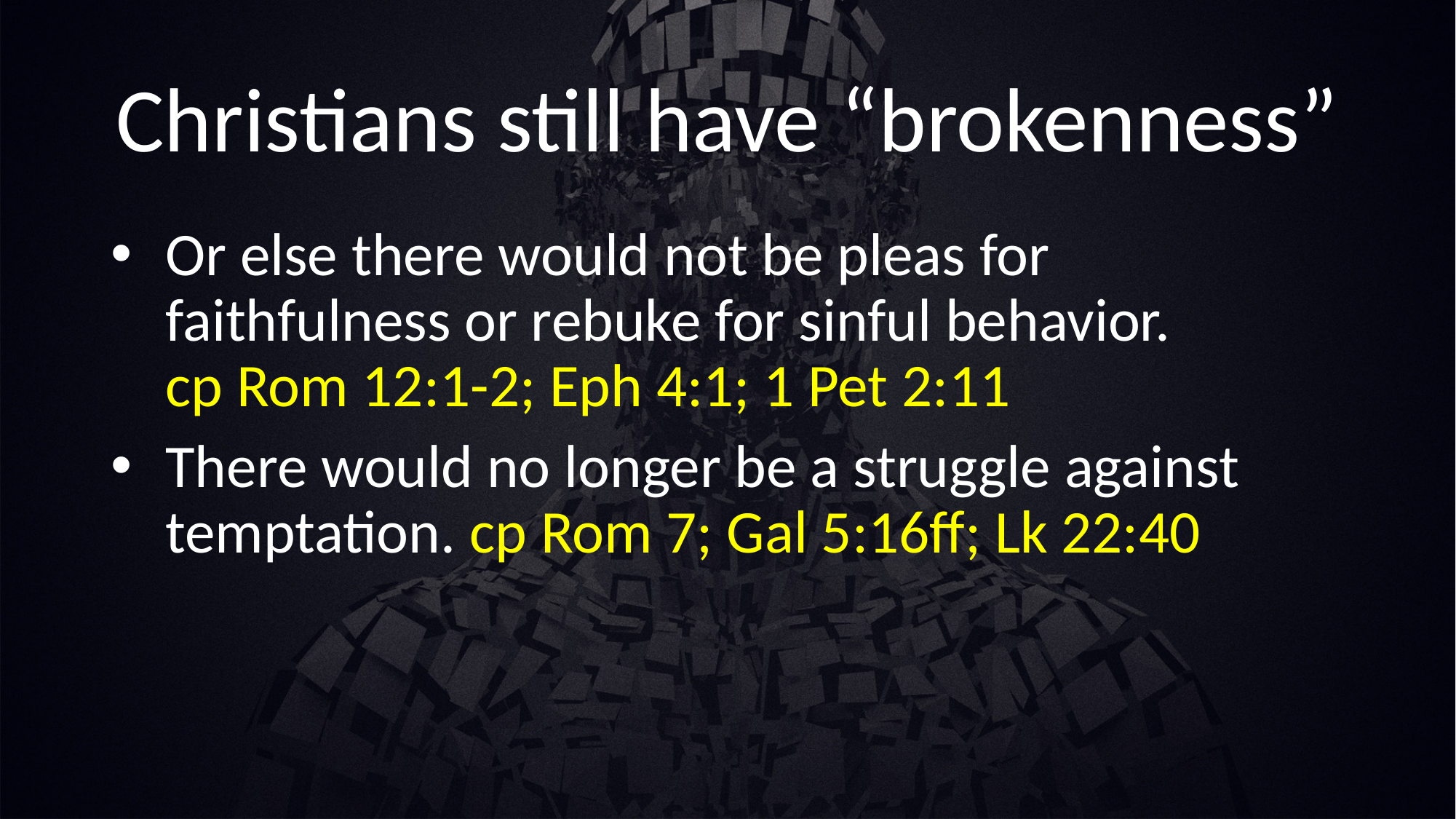

# Christians still have “brokenness”
Or else there would not be pleas for faithfulness or rebuke for sinful behavior.
cp Rom 12:1-2; Eph 4:1; 1 Pet 2:11
There would no longer be a struggle against temptation. cp Rom 7; Gal 5:16ff; Lk 22:40